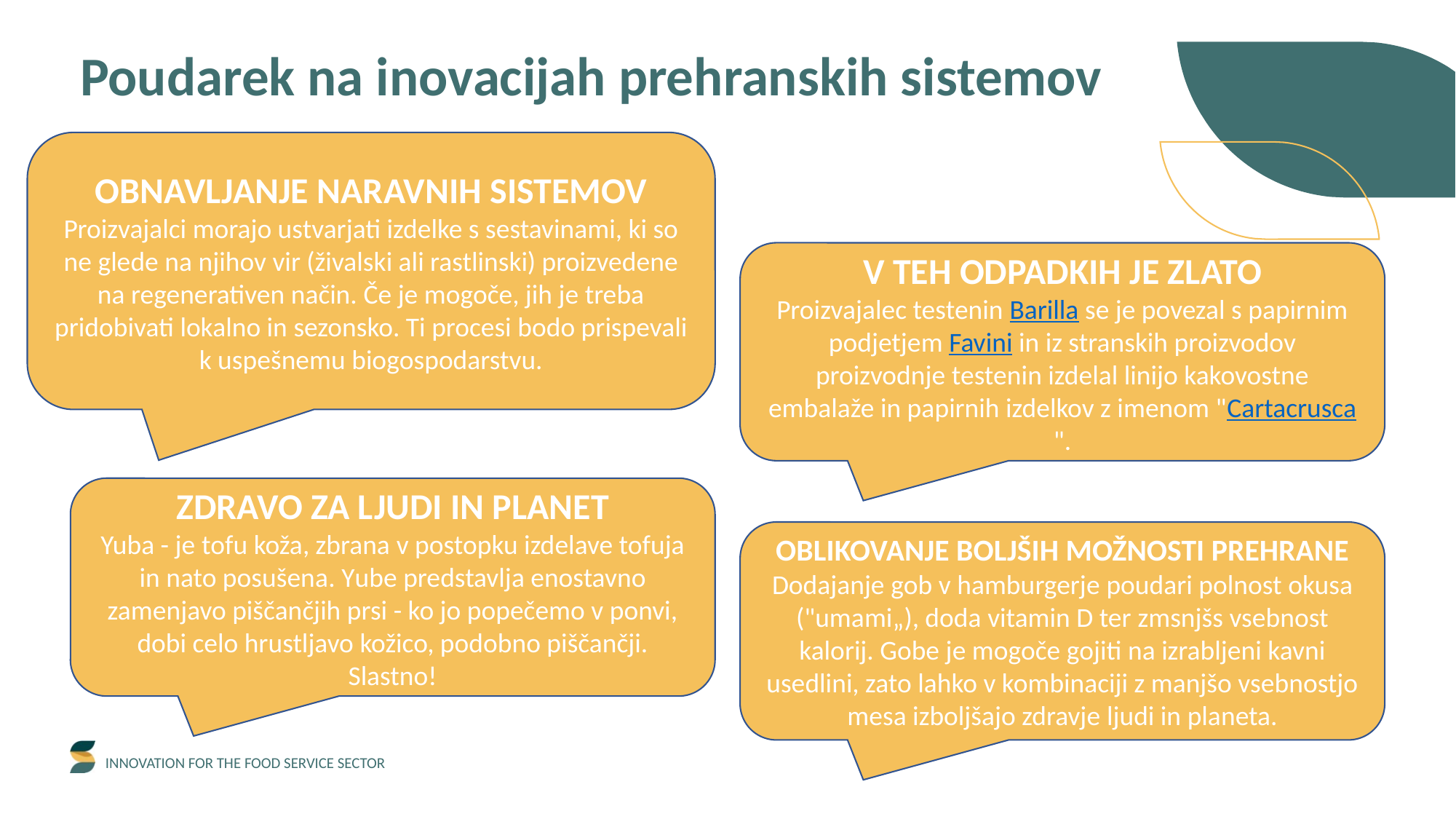

Poudarek na inovacijah prehranskih sistemov
OBNAVLJANJE NARAVNIH SISTEMOV
Proizvajalci morajo ustvarjati izdelke s sestavinami, ki so ne glede na njihov vir (živalski ali rastlinski) proizvedene na regenerativen način. Če je mogoče, jih je treba pridobivati lokalno in sezonsko. Ti procesi bodo prispevali k uspešnemu biogospodarstvu.
V TEH ODPADKIH JE ZLATO
Proizvajalec testenin Barilla se je povezal s papirnim podjetjem Favini in iz stranskih proizvodov proizvodnje testenin izdelal linijo kakovostne embalaže in papirnih izdelkov z imenom "Cartacrusca".
ZDRAVO ZA LJUDI IN PLANET
Yuba - je tofu koža, zbrana v postopku izdelave tofuja in nato posušena. Yube predstavlja enostavno zamenjavo piščančjih prsi - ko jo popečemo v ponvi, dobi celo hrustljavo kožico, podobno piščančji. Slastno!
OBLIKOVANJE BOLJŠIH MOŽNOSTI PREHRANE
Dodajanje gob v hamburgerje poudari polnost okusa ("umami„), doda vitamin D ter zmsnjšs vsebnost kalorij. Gobe je mogoče gojiti na izrabljeni kavni usedlini, zato lahko v kombinaciji z manjšo vsebnostjo mesa izboljšajo zdravje ljudi in planeta.